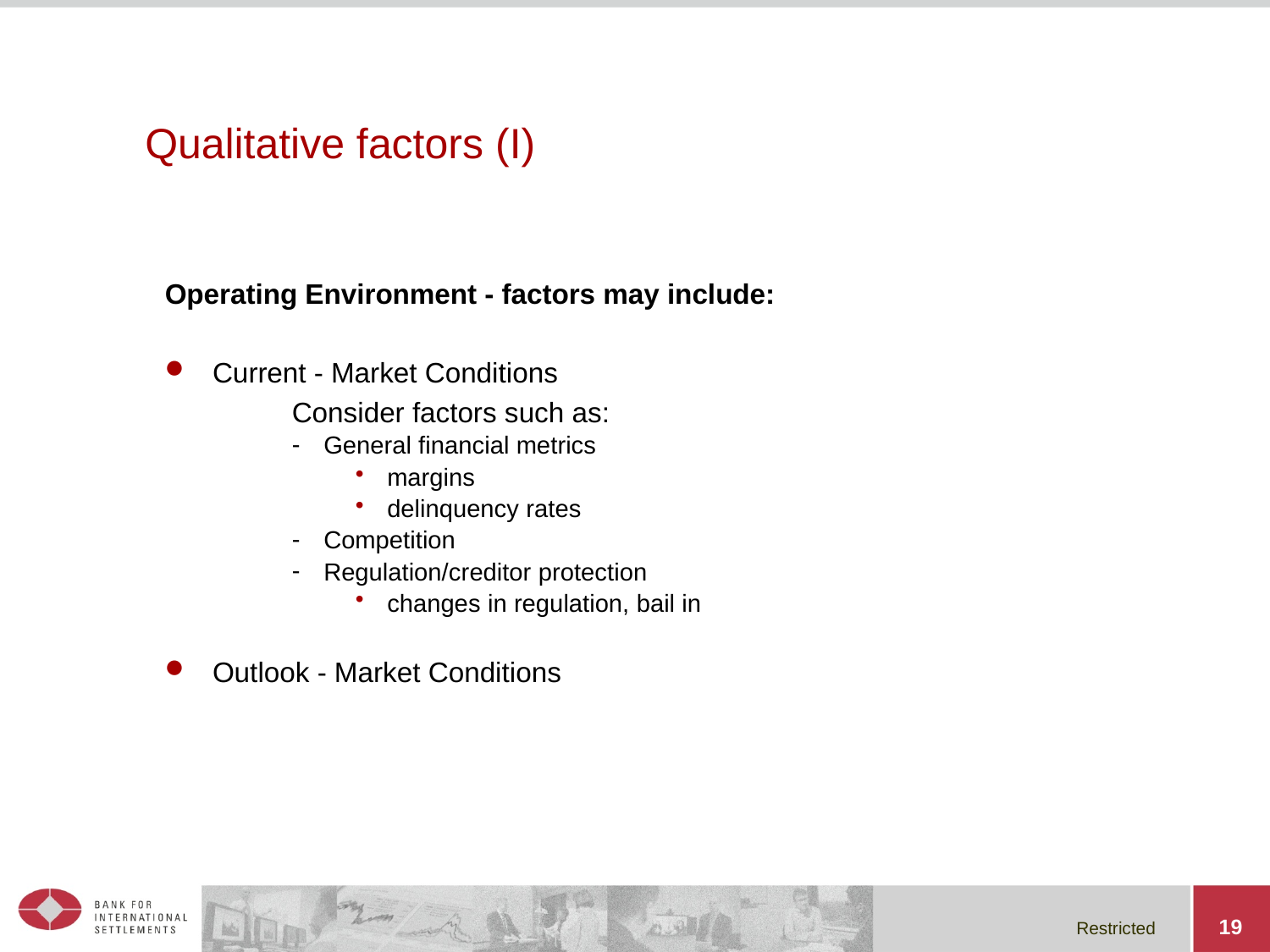

# Qualitative factors (I)
Operating Environment - factors may include:

Current - Market Conditions
	Consider factors such as:
General financial metrics
margins
delinquency rates
Competition
Regulation/creditor protection
changes in regulation, bail in

Outlook - Market Conditions

19